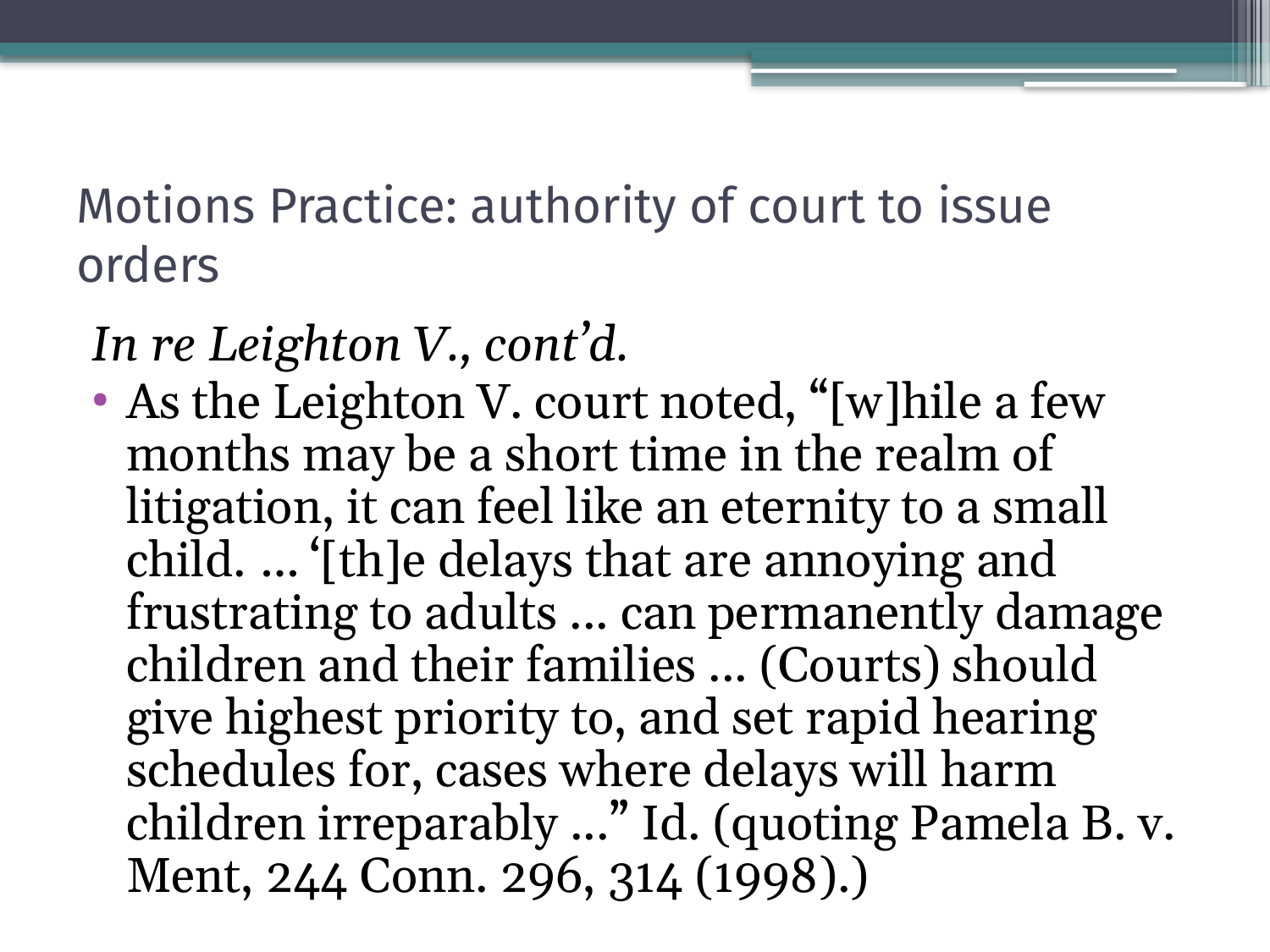

# Motions Practice: authority of court to issue orders
In re Leighton V., cont’d.
As the Leighton V. court noted, “[w]hile a few months may be a short time in the realm of litigation, it can feel like an eternity to a small child. … ‘[th]e delays that are annoying and frustrating to adults ... can permanently damage children and their families ... (Courts) should give highest priority to, and set rapid hearing schedules for, cases where delays will harm children irreparably ...” Id. (quoting Pamela B. v. Ment, 244 Conn. 296, 314 (1998).)